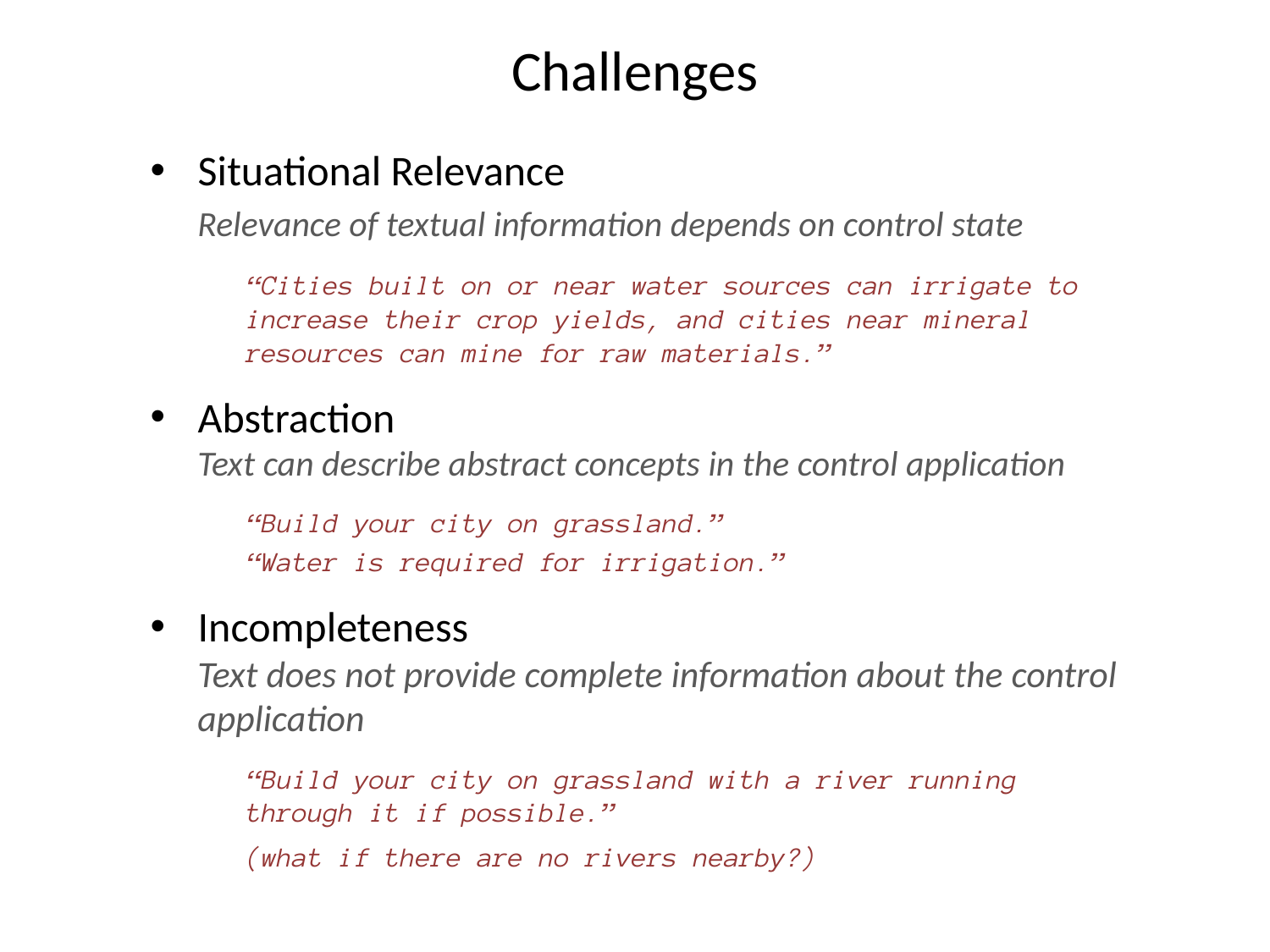

# Challenges
Situational Relevance
	Relevance of textual information depends on control state
“Cities built on or near water sources can irrigate to increase their crop yields, and cities near mineral resources can mine for raw materials.”

Abstraction
	Text can describe abstract concepts in the control application
“Build your city on grassland.”
“Water is required for irrigation.”

Incompleteness
	Text does not provide complete information about the control application
“Build your city on grassland with a river running through it if possible.”
(what if there are no rivers nearby?)